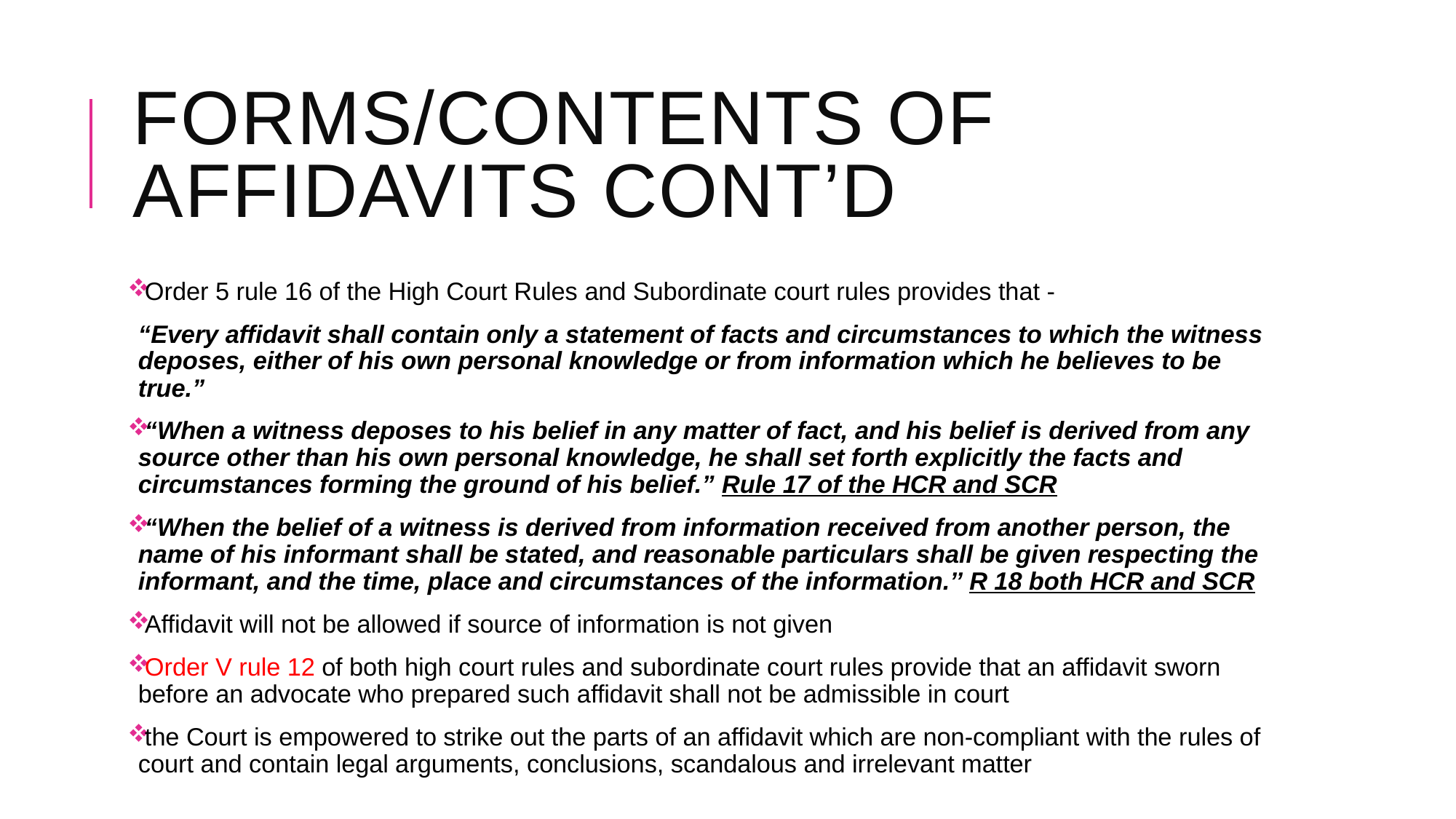

# Forms/contents of affidavits CONT’D
Order 5 rule 16 of the High Court Rules and Subordinate court rules provides that -
“Every affidavit shall contain only a statement of facts and circumstances to which the witness deposes, either of his own personal knowledge or from information which he believes to be true.”
“When a witness deposes to his belief in any matter of fact, and his belief is derived from any source other than his own personal knowledge, he shall set forth explicitly the facts and circumstances forming the ground of his belief.” Rule 17 of the HCR and SCR
“When the belief of a witness is derived from information received from another person, the name of his informant shall be stated, and reasonable particulars shall be given respecting the informant, and the time, place and circumstances of the information.’’ R 18 both HCR and SCR
Affidavit will not be allowed if source of information is not given
Order V rule 12 of both high court rules and subordinate court rules provide that an affidavit sworn before an advocate who prepared such affidavit shall not be admissible in court
the Court is empowered to strike out the parts of an affidavit which are non-compliant with the rules of court and contain legal arguments, conclusions, scandalous and irrelevant matter